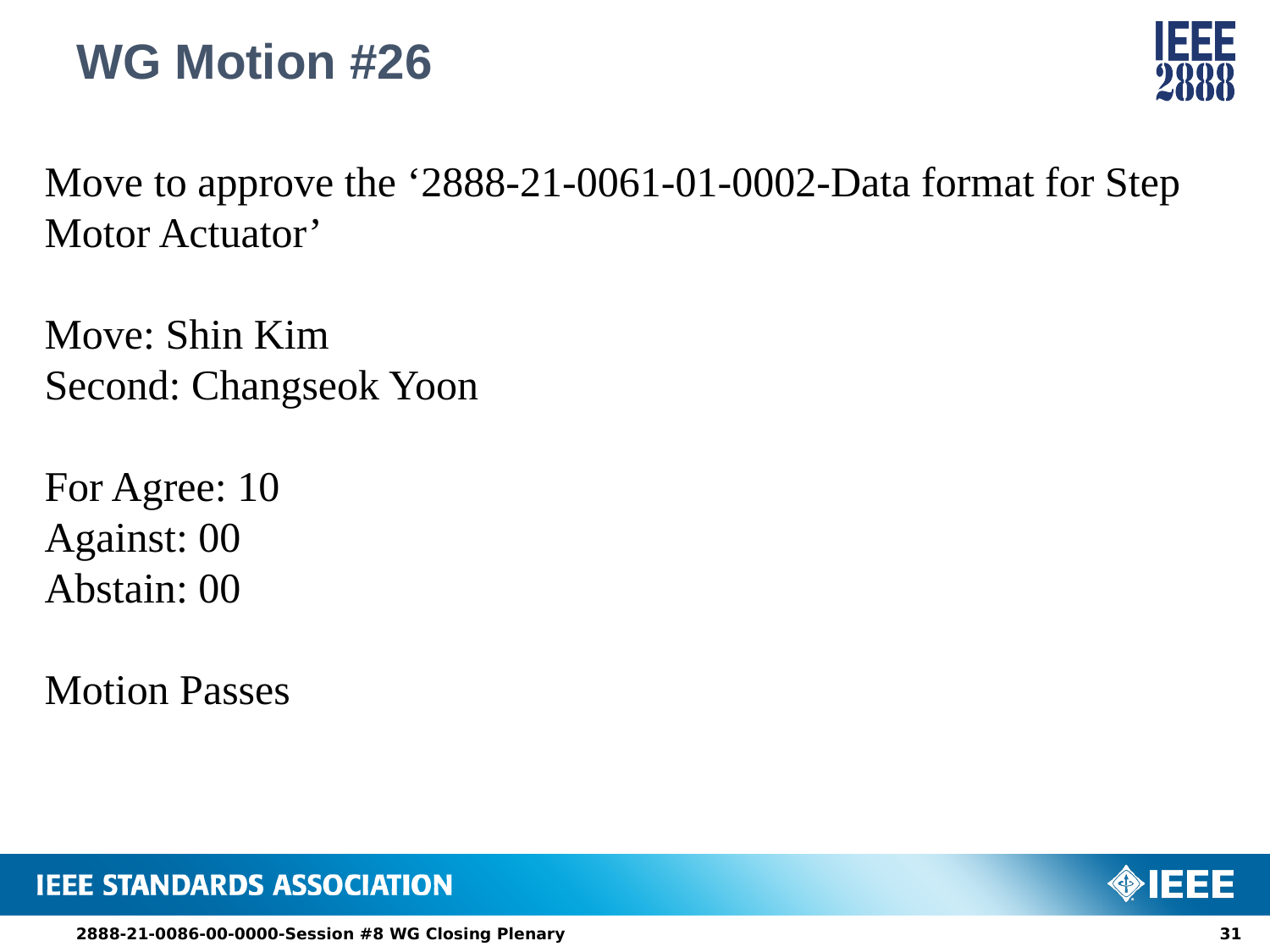

# WG Motion #26
Move to approve the ‘2888-21-0061-01-0002-Data format for Step Motor Actuator’

Move: Shin Kim
Second: Changseok Yoon

For Agree: 10
Against: 00
Abstain: 00

Motion Passes
2888-21-0086-00-0000-Session #8 WG Closing Plenary
31